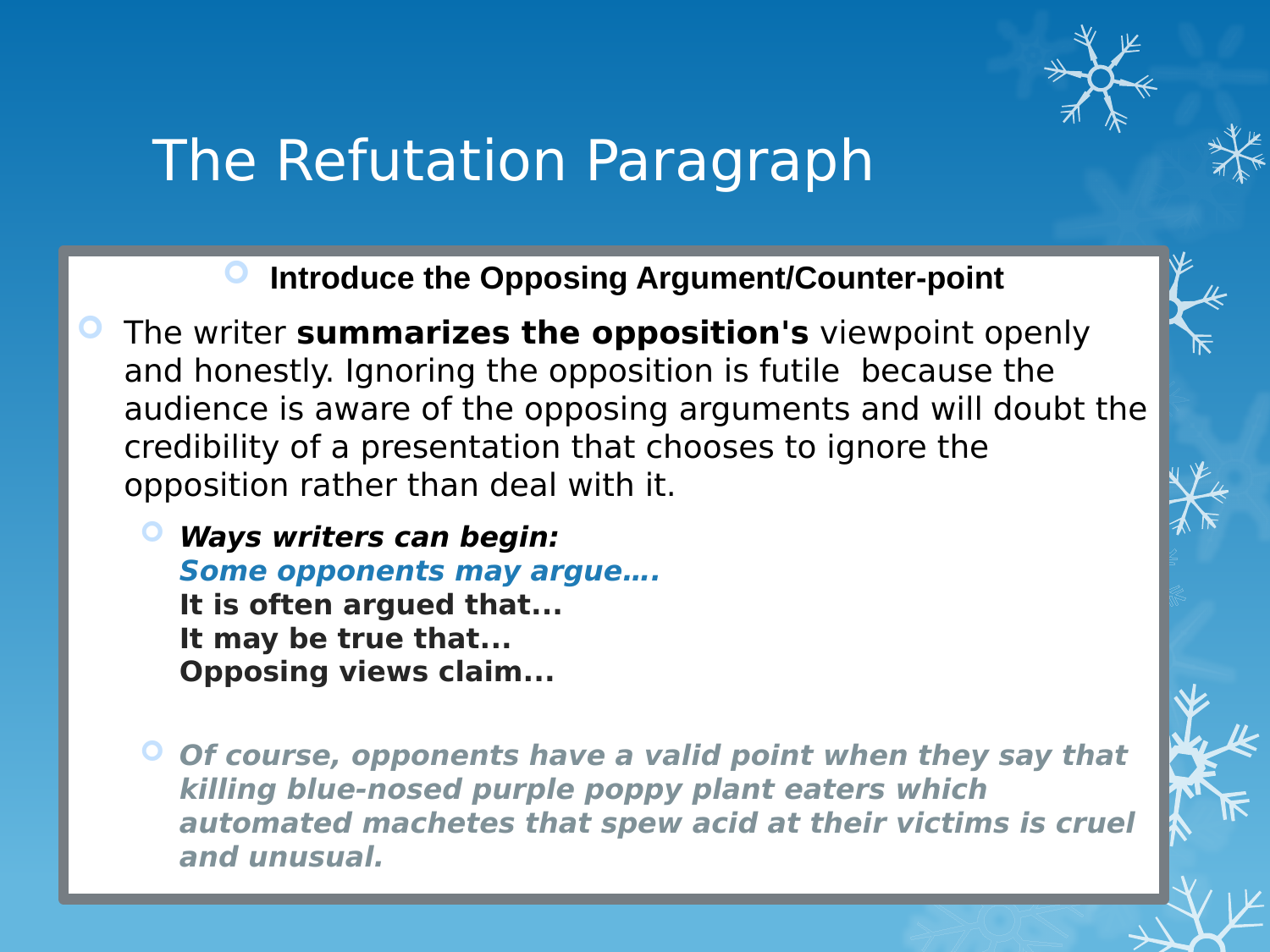

# The Refutation Paragraph
Introduce the Opposing Argument/Counter-point
The writer summarizes the opposition's viewpoint openly and honestly. Ignoring the opposition is futile  because the audience is aware of the opposing arguments and will doubt the credibility of a presentation that chooses to ignore the opposition rather than deal with it.
Ways writers can begin:
Some opponents may argue….
It is often argued that...
It may be true that...
Opposing views claim...
Of course, opponents have a valid point when they say that killing blue-nosed purple poppy plant eaters which automated machetes that spew acid at their victims is cruel and unusual.